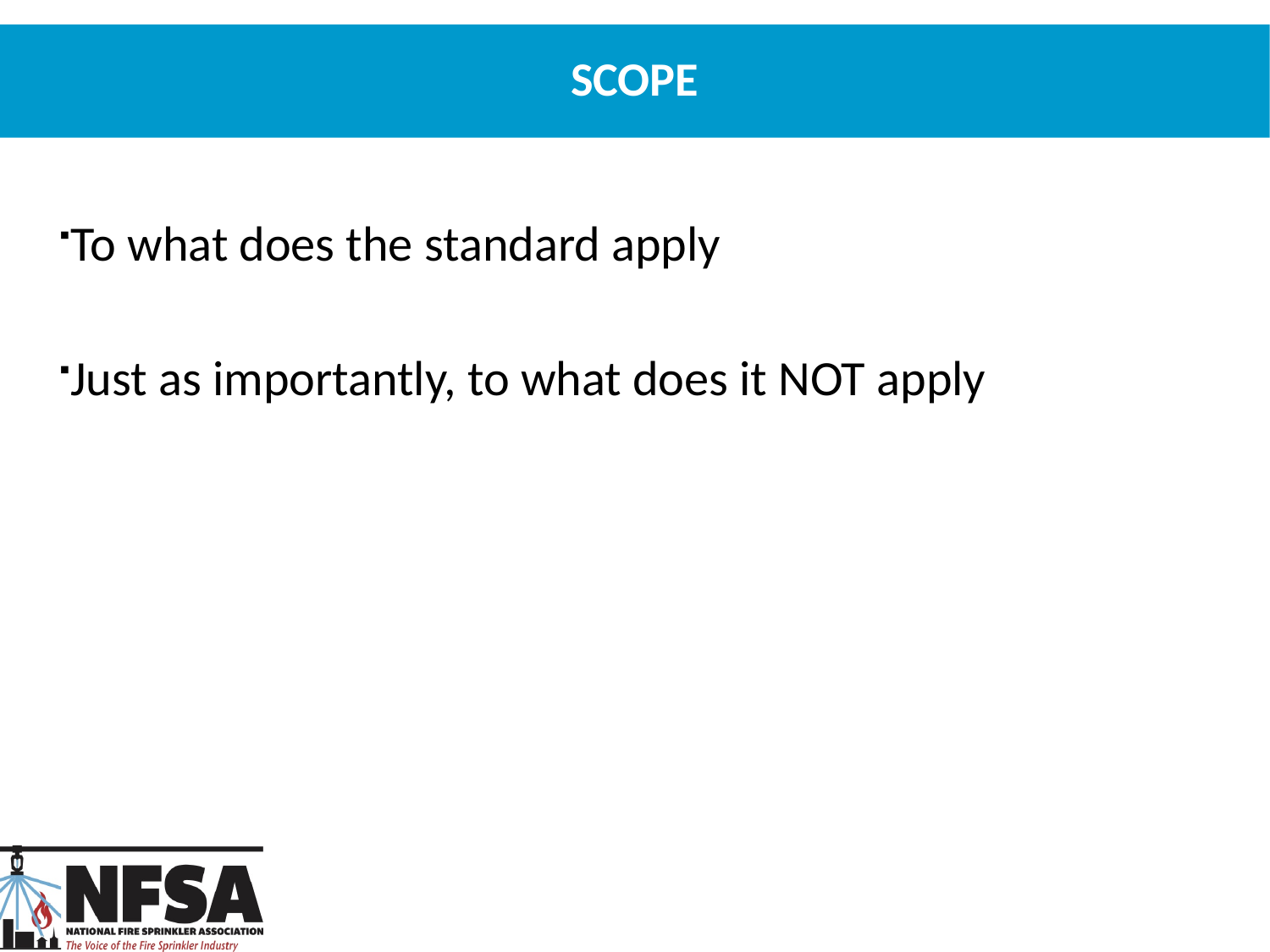

# Scope
To what does the standard apply

Just as importantly, to what does it NOT apply